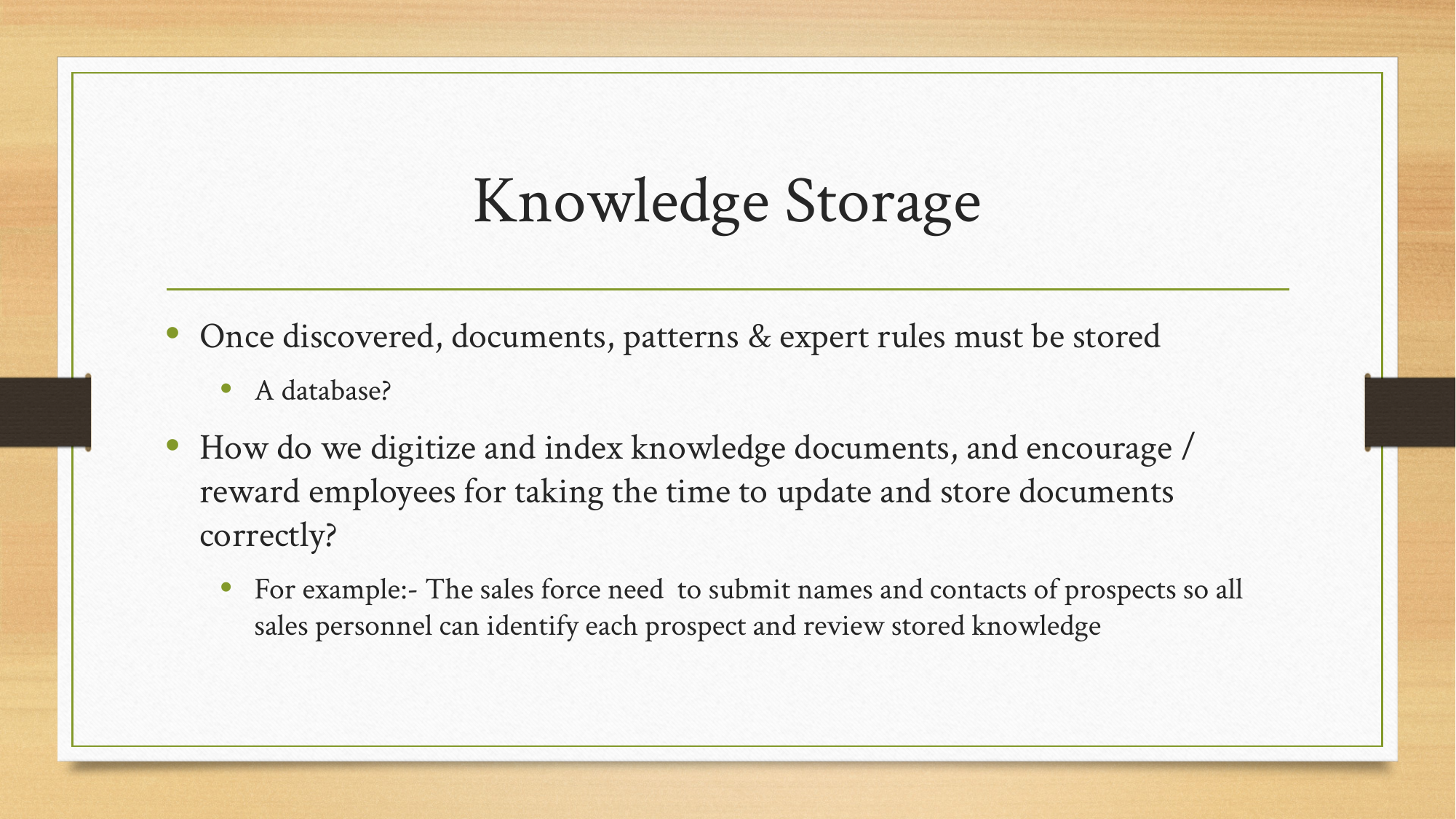

# Knowledge Storage
Once discovered, documents, patterns & expert rules must be stored
A database?
How do we digitize and index knowledge documents, and encourage / reward employees for taking the time to update and store documents correctly?
For example:- The sales force need  to submit names and contacts of prospects so all sales personnel can identify each prospect and review stored knowledge